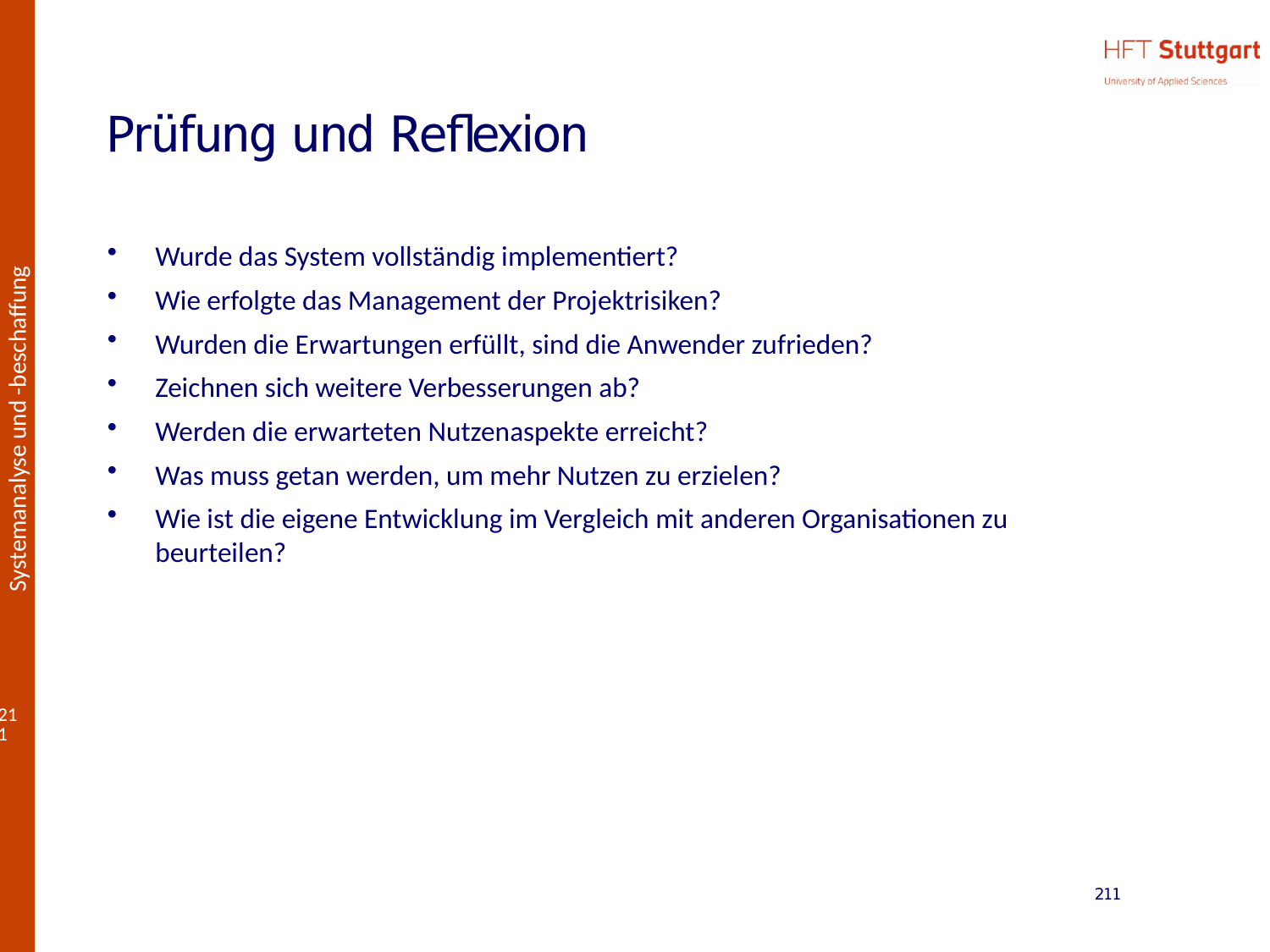

# Prüfung und Reflexion
Wurde das System vollständig implementiert?
Wie erfolgte das Management der Projektrisiken?
Wurden die Erwartungen erfüllt, sind die Anwender zufrieden?
Zeichnen sich weitere Verbesserungen ab?
Werden die erwarteten Nutzenaspekte erreicht?
Was muss getan werden, um mehr Nutzen zu erzielen?
Wie ist die eigene Entwicklung im Vergleich mit anderen Organisationen zu beurteilen?
211